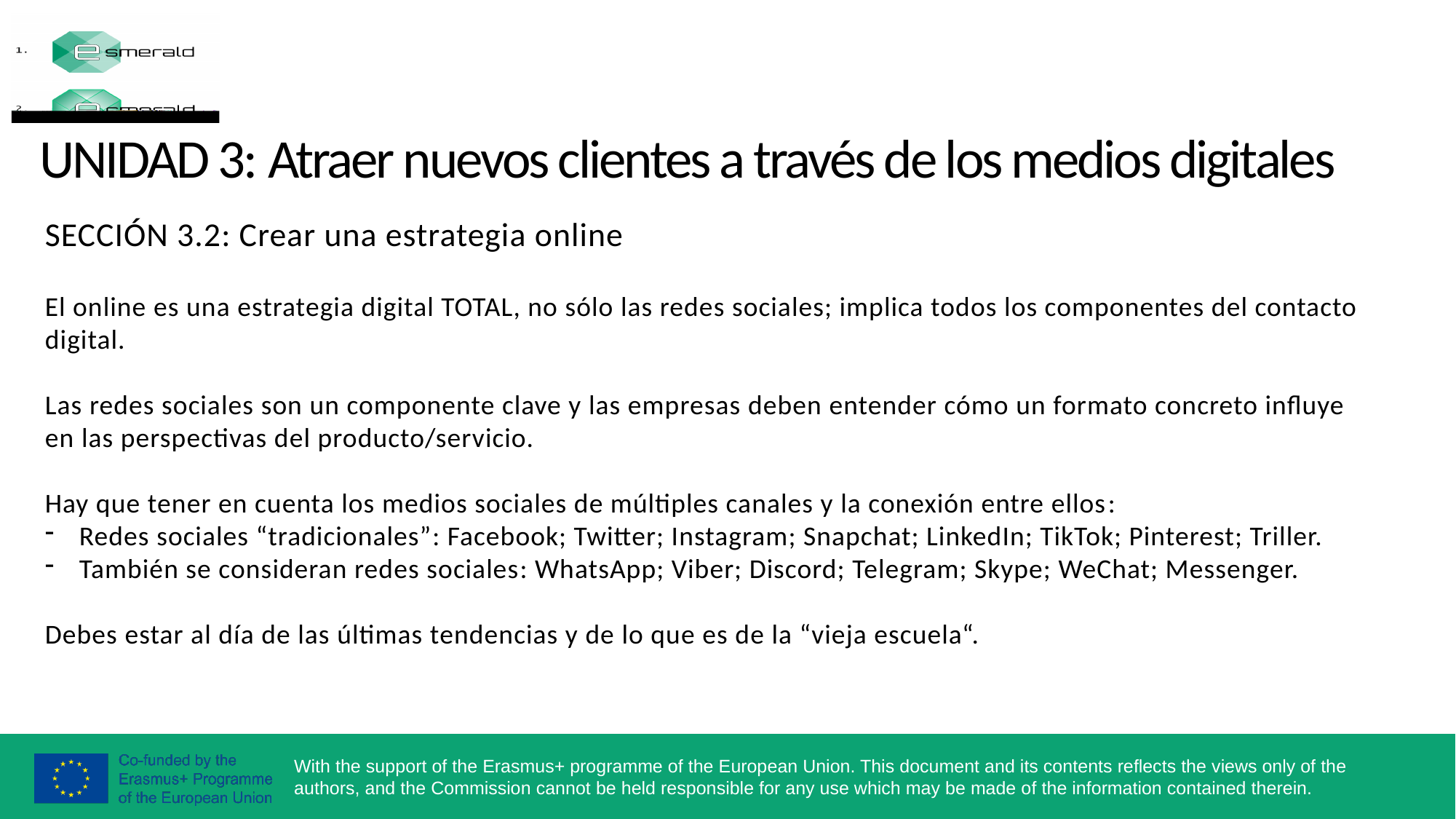

UNIDAD 3: Atraer nuevos clientes a través de los medios digitales
SECCIÓN 3.2: Crear una estrategia online
El online es una estrategia digital TOTAL, no sólo las redes sociales; implica todos los componentes del contacto digital.

Las redes sociales son un componente clave y las empresas deben entender cómo un formato concreto influye en las perspectivas del producto/servicio.

Hay que tener en cuenta los medios sociales de múltiples canales y la conexión entre ellos:
Redes sociales “tradicionales”: Facebook; Twitter; Instagram; Snapchat; LinkedIn; TikTok; Pinterest; Triller.
También se consideran redes sociales: WhatsApp; Viber; Discord; Telegram; Skype; WeChat; Messenger.

Debes estar al día de las últimas tendencias y de lo que es de la “vieja escuela“.